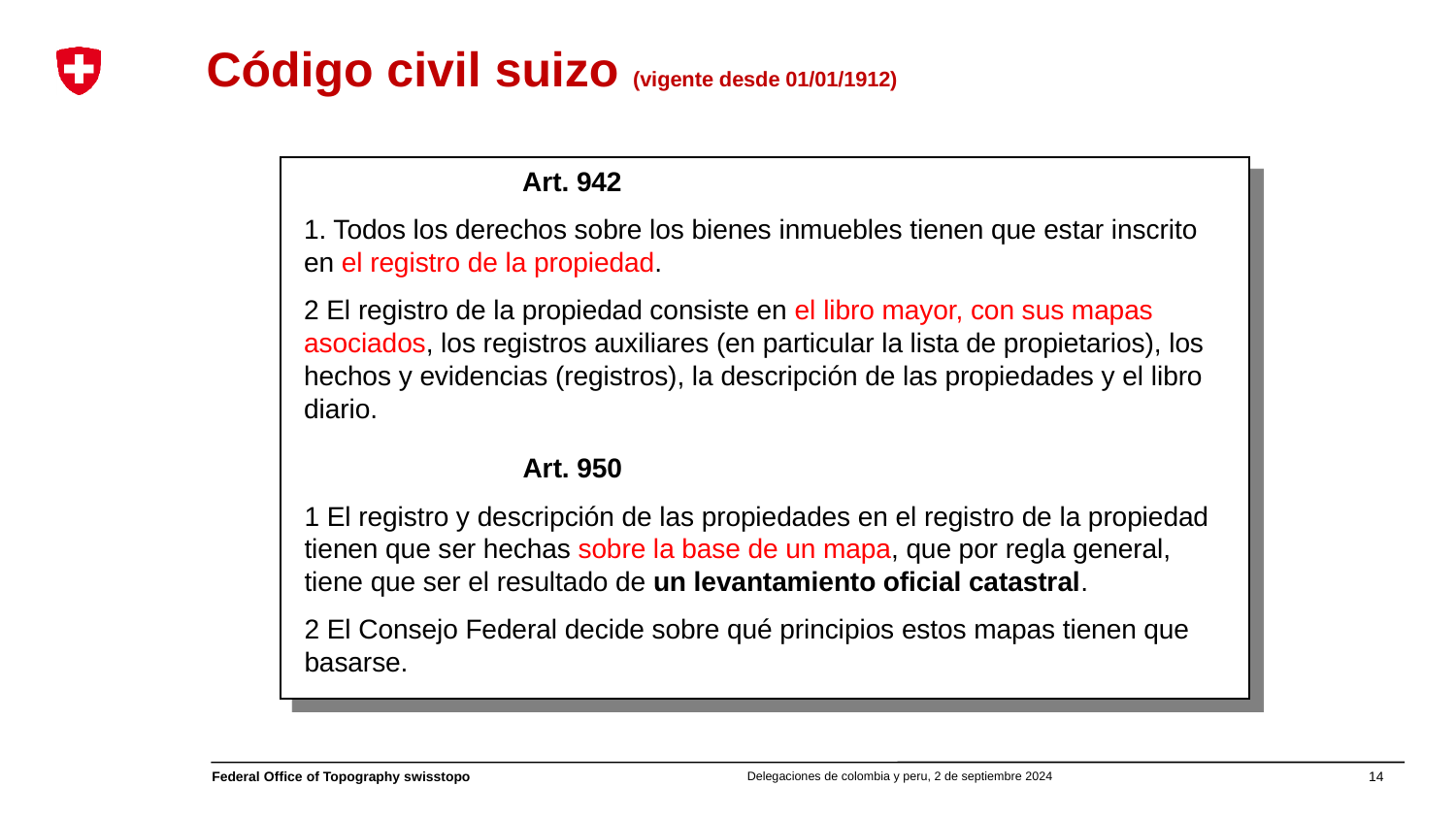

Código civil suizo (vigente desde 01/01/1912)
Art. 942
1. Todos los derechos sobre los bienes inmuebles tienen que estar inscrito en el registro de la propiedad.
2 El registro de la propiedad consiste en el libro mayor, con sus mapas asociados, los registros auxiliares (en particular la lista de propietarios), los hechos y evidencias (registros), la descripción de las propiedades y el libro diario.

Art. 950
1 El registro y descripción de las propiedades en el registro de la propiedad tienen que ser hechas sobre la base de un mapa, que por regla general, tiene que ser el resultado de un levantamiento oficial catastral.
2 El Consejo Federal decide sobre qué principios estos mapas tienen que basarse.